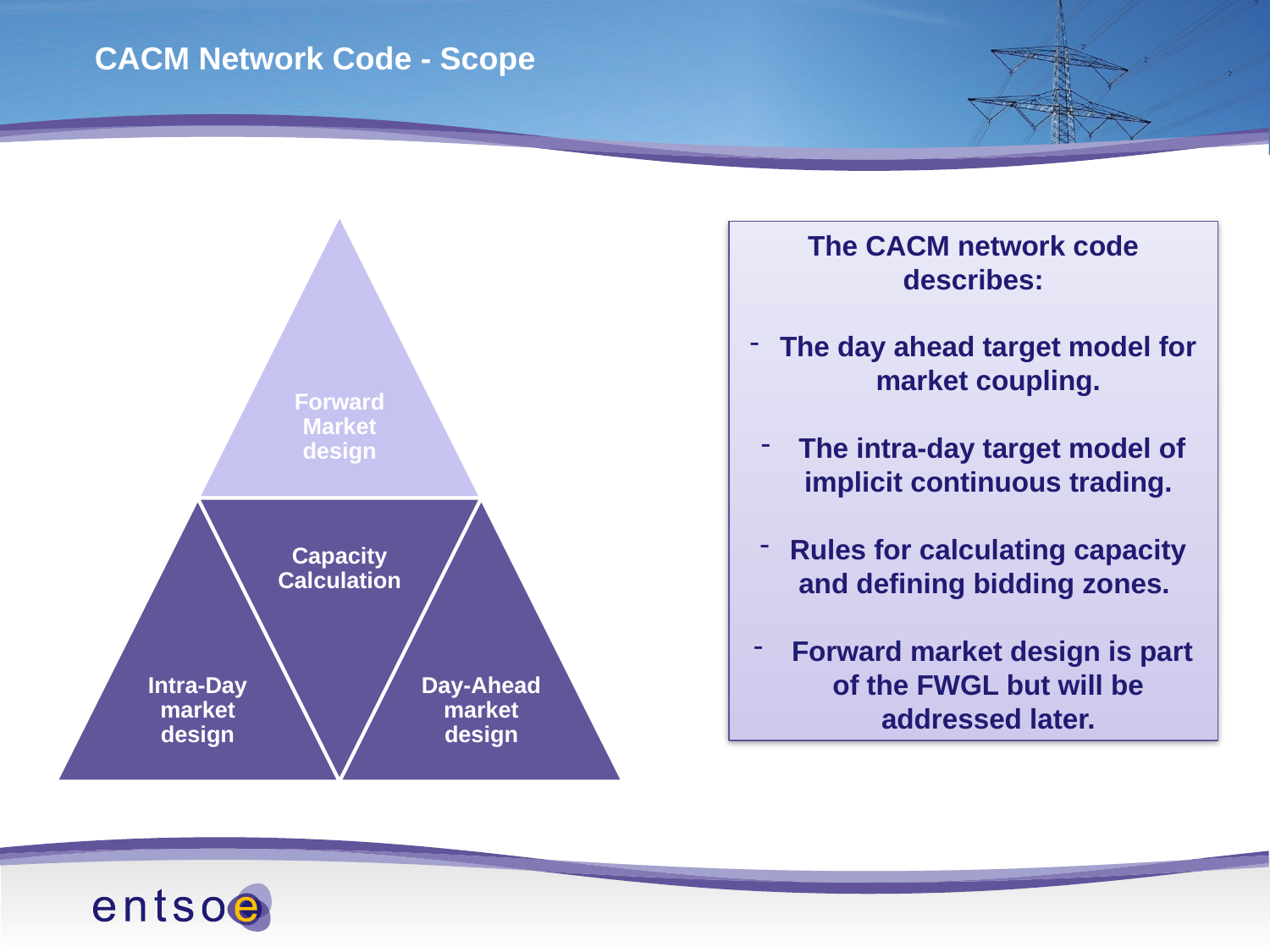

# CACM Network Code - Scope
Forward Market design
Intra-Day market design
Capacity Calculation
Day-Ahead market design
The CACM network code describes:

The day ahead target model for market coupling.

 The intra-day target model of implicit continuous trading.

Rules for calculating capacity and defining bidding zones.

 Forward market design is part of the FWGL but will be addressed later.